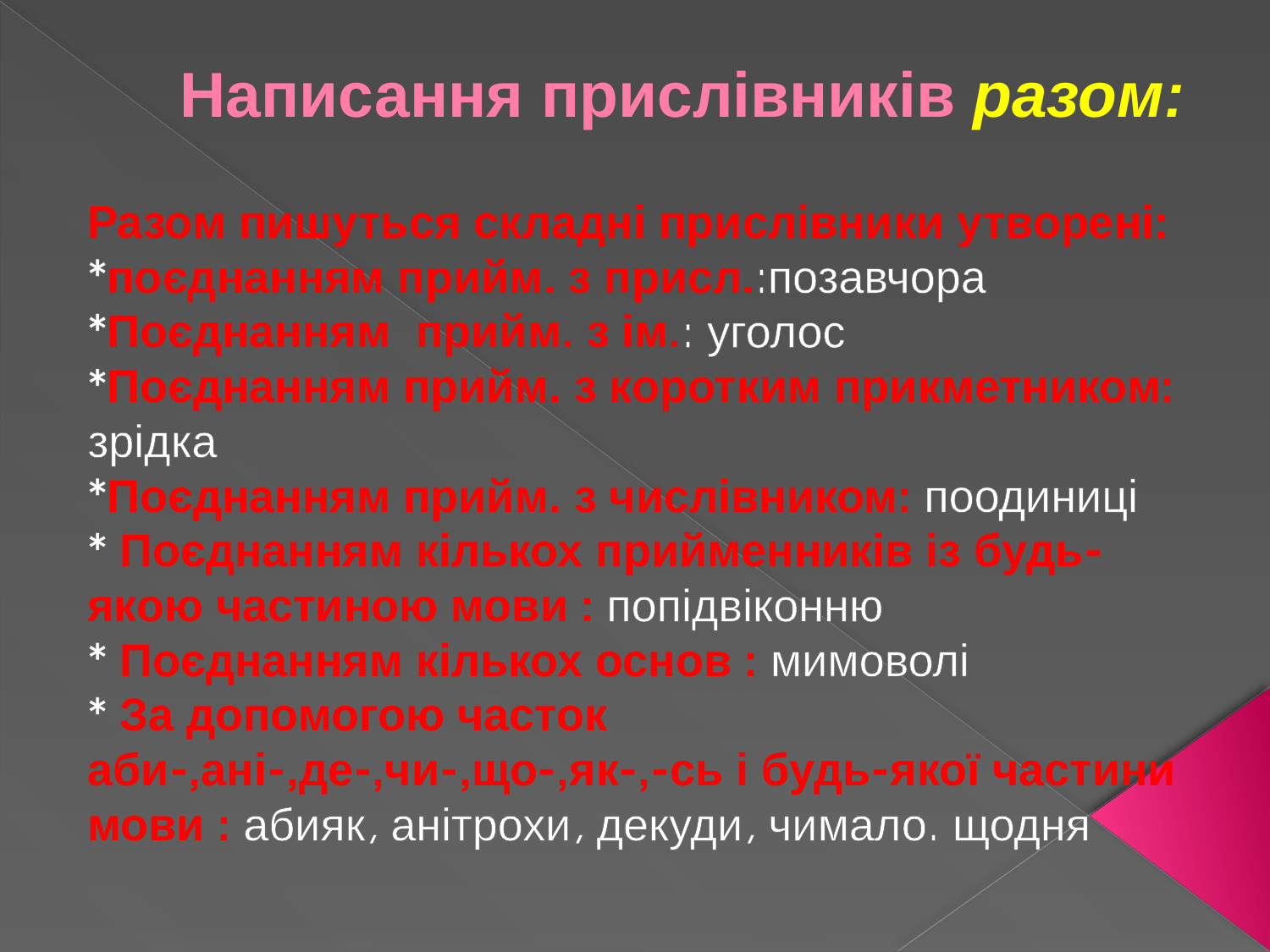

# Написання прислівників разом:
Разом пишуться складні прислівники утворені:
*поєднанням прийм. з присл.:позавчора
*Поєднанням  прийм. з ім.: уголос
*Поєднанням прийм. з коротким прикметником: зрідка
*Поєднанням прийм. з числівником: поодиниці
* Поєднанням кількох прийменників із будь-якою частиною мови : попідвіконню
* Поєднанням кількох основ : мимоволі
* За допомогою часток аби-,ані-,де-,чи-,що-,як-,-сь і будь-якої частини мови : абияк, анітрохи, декуди, чимало. щодня